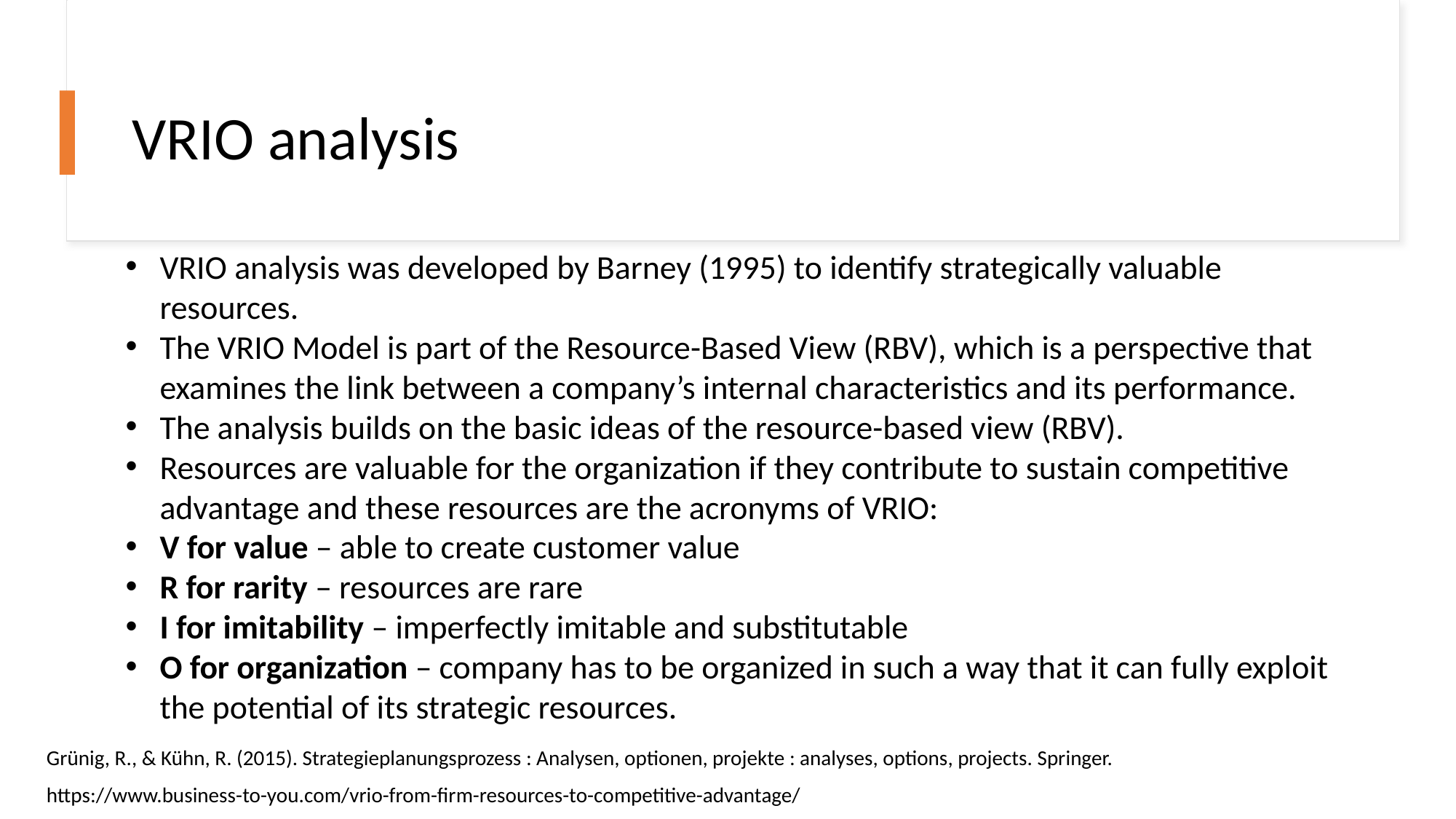

# VRIO analysis

VRIO analysis was developed by Barney (1995) to identify strategically valuable resources.
The VRIO Model is part of the Resource-Based View (RBV), which is a perspective that examines the link between a company’s internal characteristics and its performance.
The analysis builds on the basic ideas of the resource-based view (RBV).
Resources are valuable for the organization if they contribute to sustain competitive advantage and these resources are the acronyms of VRIO:
V for value – able to create customer value
R for rarity – resources are rare
I for imitability – imperfectly imitable and substitutable
O for organization – company has to be organized in such a way that it can fully exploit the potential of its strategic resources.

Grünig, R., & Kühn, R. (2015). Strategieplanungsprozess : Analysen, optionen, projekte : analyses, options, projects. Springer.
https://www.business-to-you.com/vrio-from-firm-resources-to-competitive-advantage/